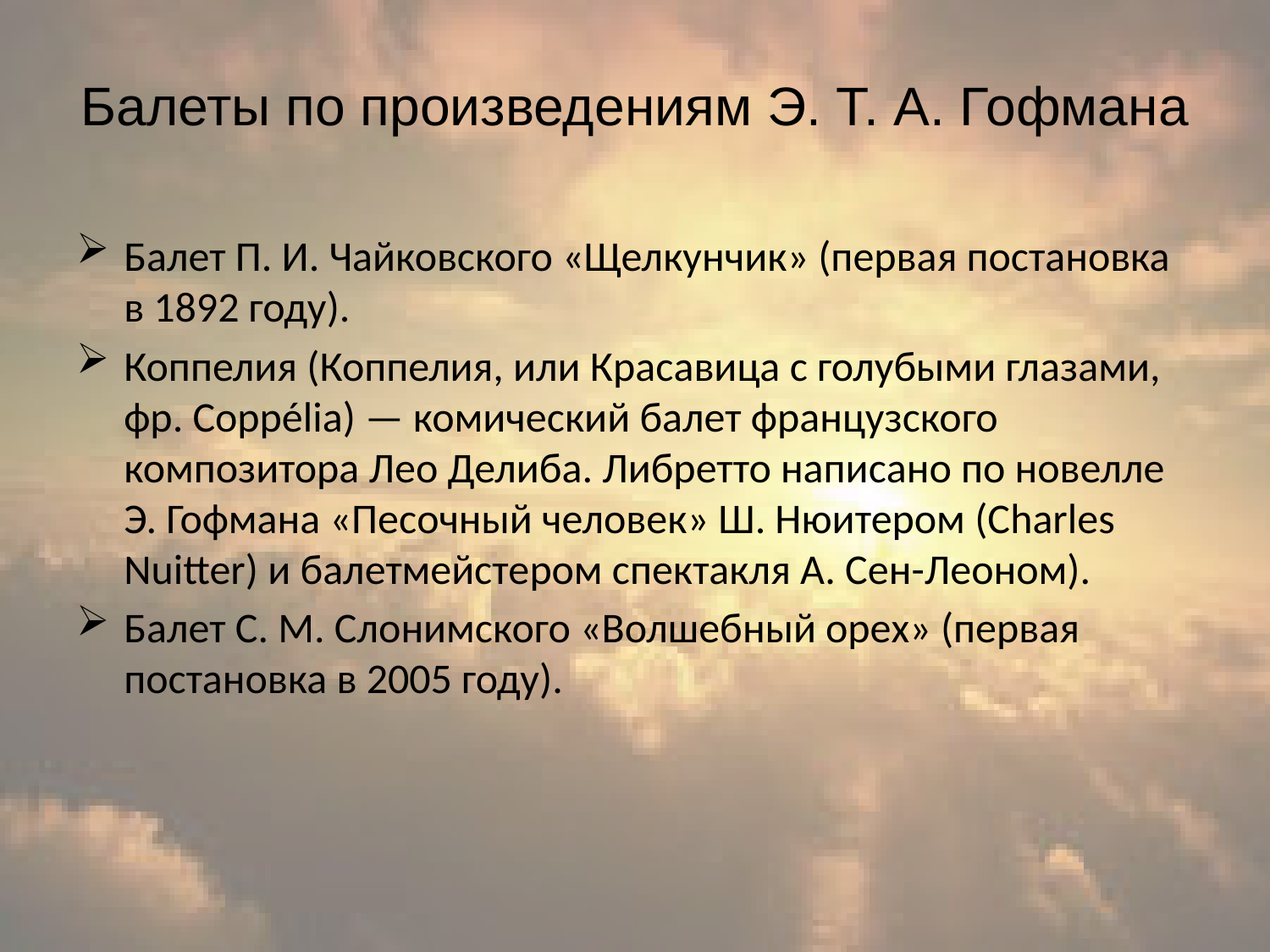

# Балеты по произведениям Э. Т. А. Гофмана
Балет П. И. Чайковского «Щелкунчик» (первая постановка в 1892 году).
Коппелия (Коппелия, или Красавица с голубыми глазами, фр. Coppélia) — комический балет французского композитора Лео Делиба. Либретто написано по новелле Э. Гофмана «Песочный человек» Ш. Нюитером (Charles Nuitter) и балетмейстером спектакля А. Сен-Леоном).
Балет С. М. Слонимского «Волшебный орех» (первая постановка в 2005 году).